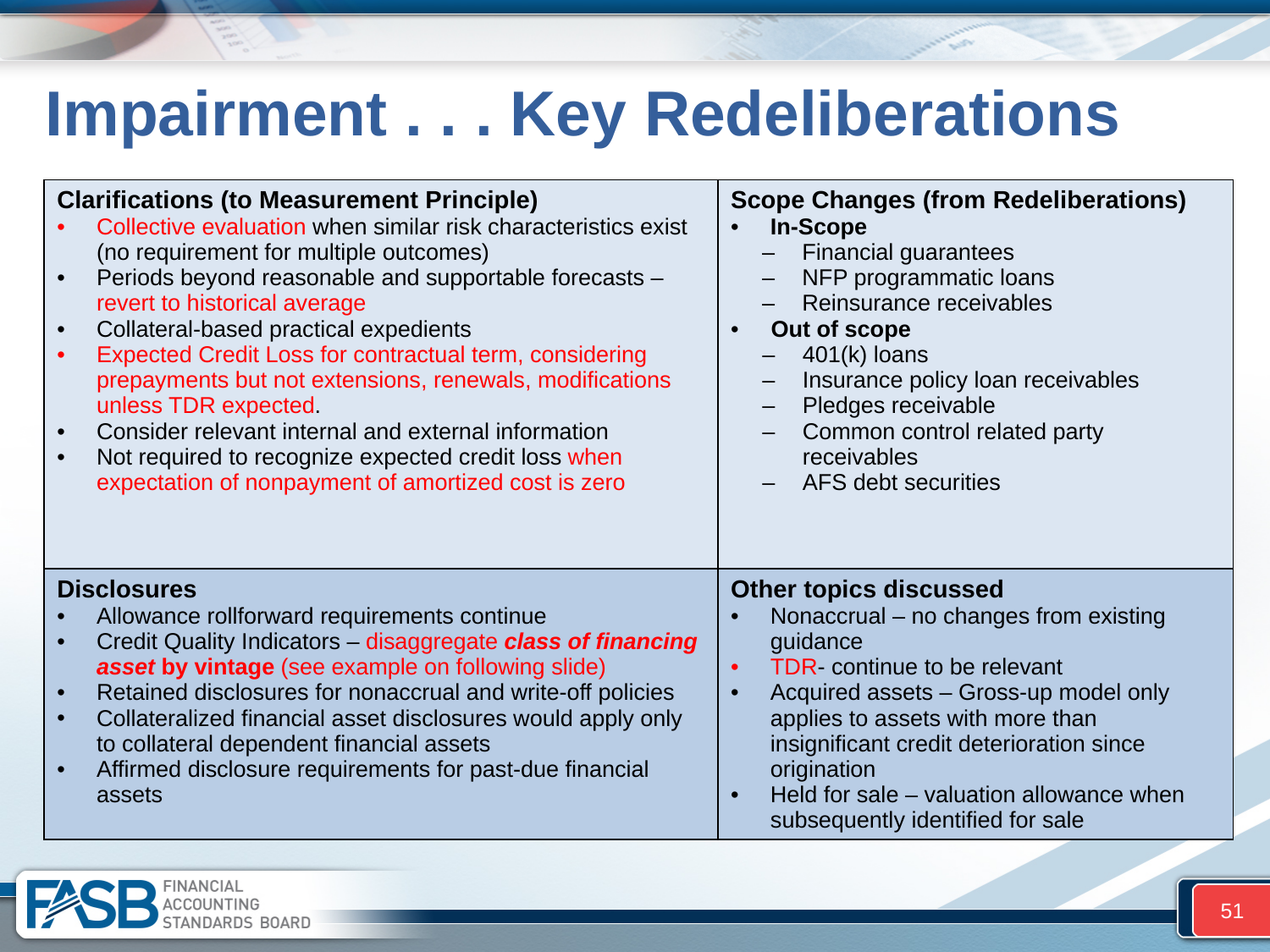

# Impairment . . . Key Redeliberations
| Clarifications (to Measurement Principle) Collective evaluation when similar risk characteristics exist (no requirement for multiple outcomes) Periods beyond reasonable and supportable forecasts – revert to historical average Collateral-based practical expedients Expected Credit Loss for contractual term, considering prepayments but not extensions, renewals, modifications unless TDR expected. Consider relevant internal and external information Not required to recognize expected credit loss when expectation of nonpayment of amortized cost is zero | Scope Changes (from Redeliberations) In-Scope Financial guarantees NFP programmatic loans Reinsurance receivables Out of scope 401(k) loans Insurance policy loan receivables Pledges receivable Common control related party receivables AFS debt securities |
| --- | --- |
| Disclosures Allowance rollforward requirements continue Credit Quality Indicators – disaggregate class of financing asset by vintage (see example on following slide) Retained disclosures for nonaccrual and write-off policies Collateralized financial asset disclosures would apply only to collateral dependent financial assets Affirmed disclosure requirements for past-due financial assets | Other topics discussed Nonaccrual – no changes from existing guidance TDR- continue to be relevant Acquired assets – Gross-up model only applies to assets with more than insignificant credit deterioration since origination Held for sale – valuation allowance when subsequently identified for sale |
51